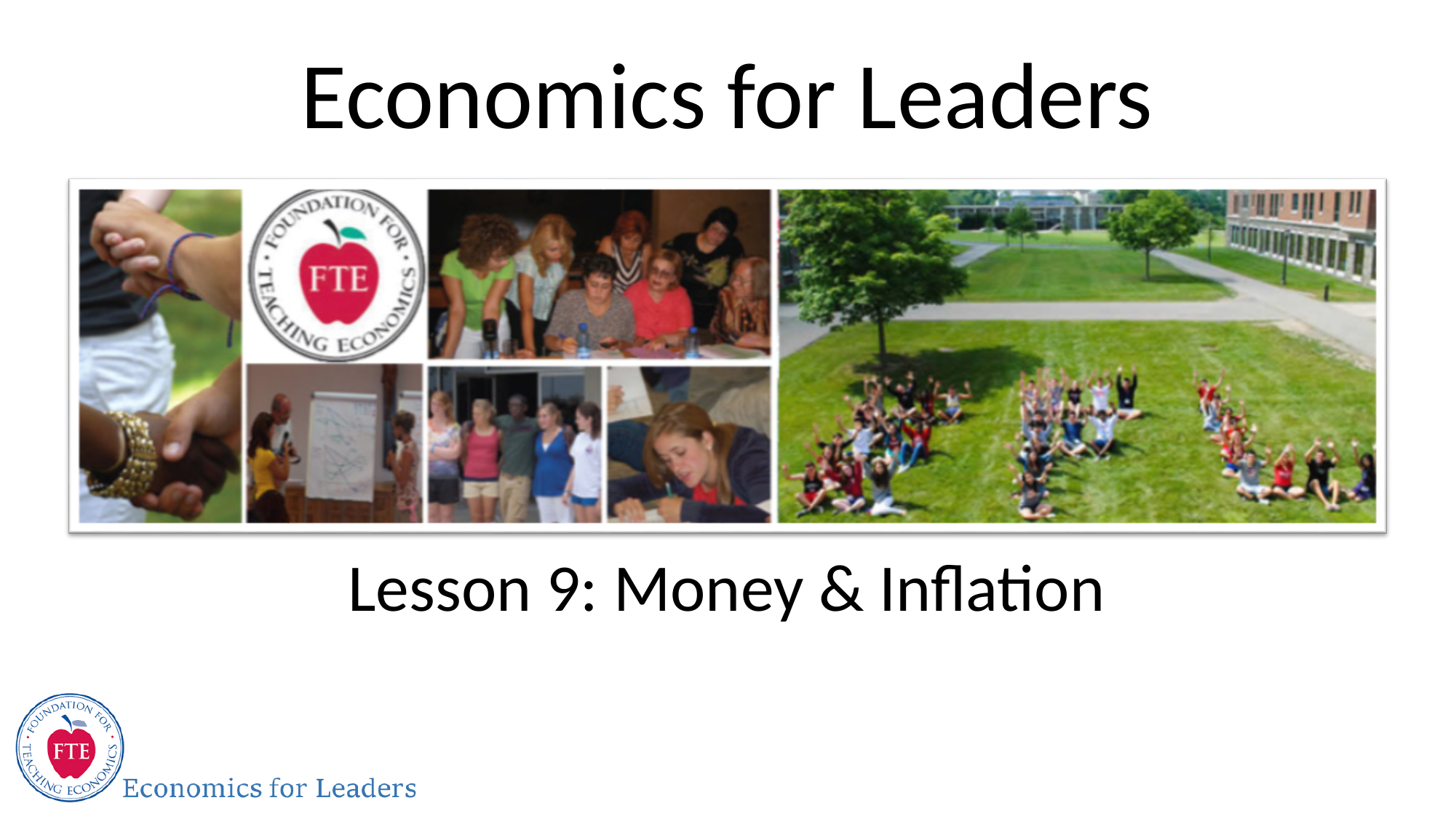

# Economics for Leaders
Lesson 9: Money & Inflation